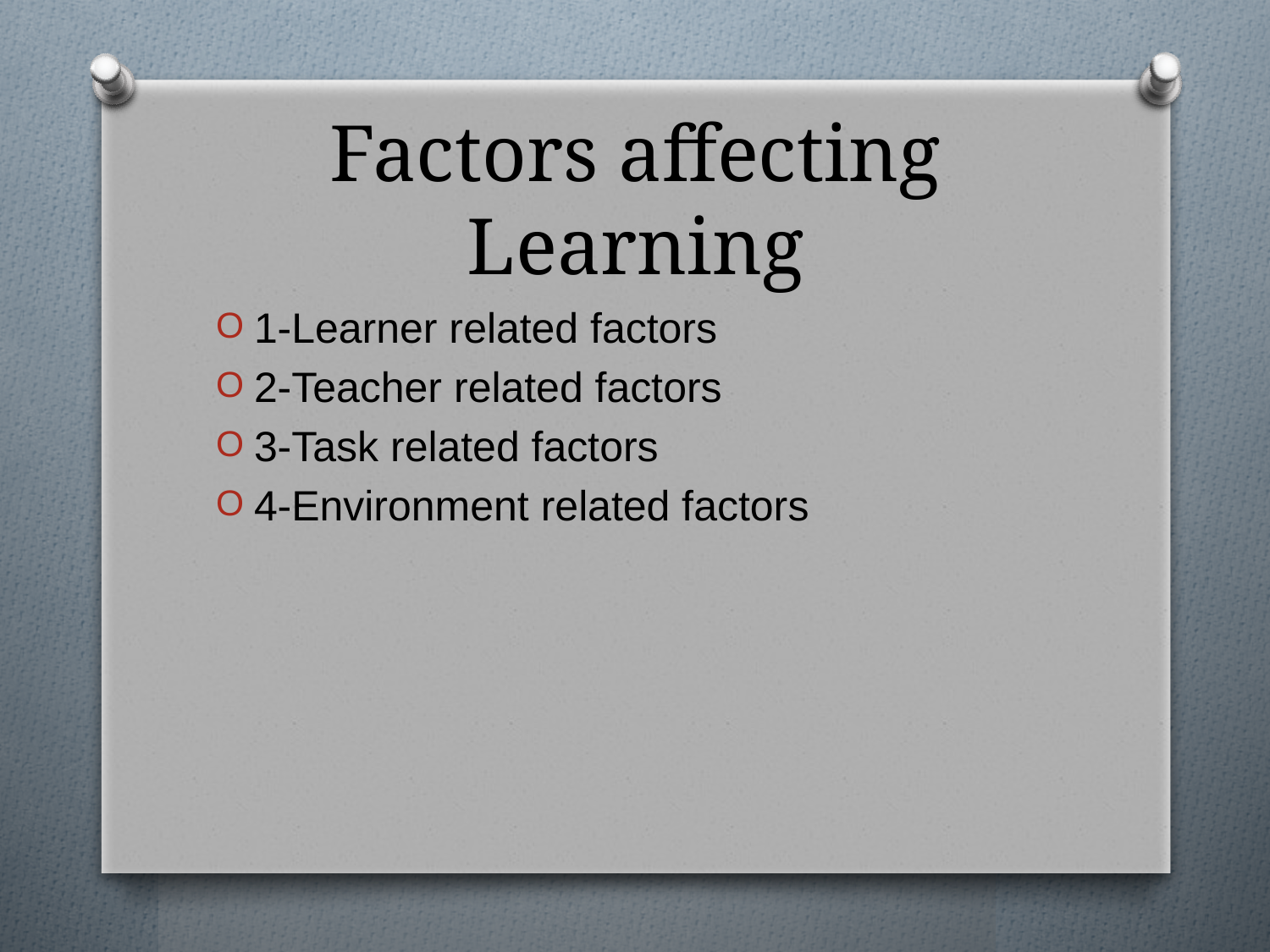

# Factors affecting Learning
1-Learner related factors
2-Teacher related factors
3-Task related factors
4-Environment related factors